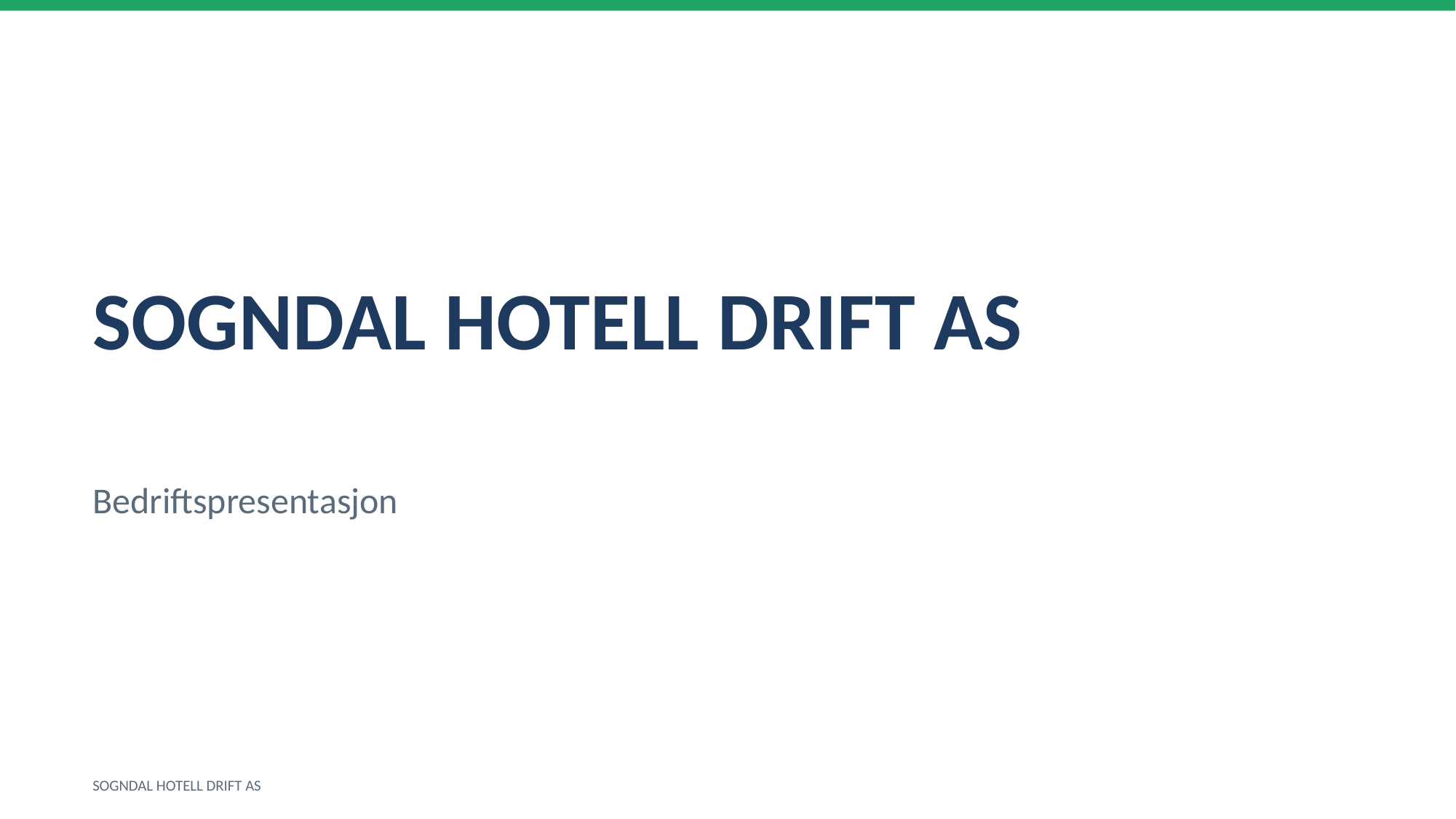

SOGNDAL HOTELL DRIFT AS
Bedriftspresentasjon
SOGNDAL HOTELL DRIFT AS